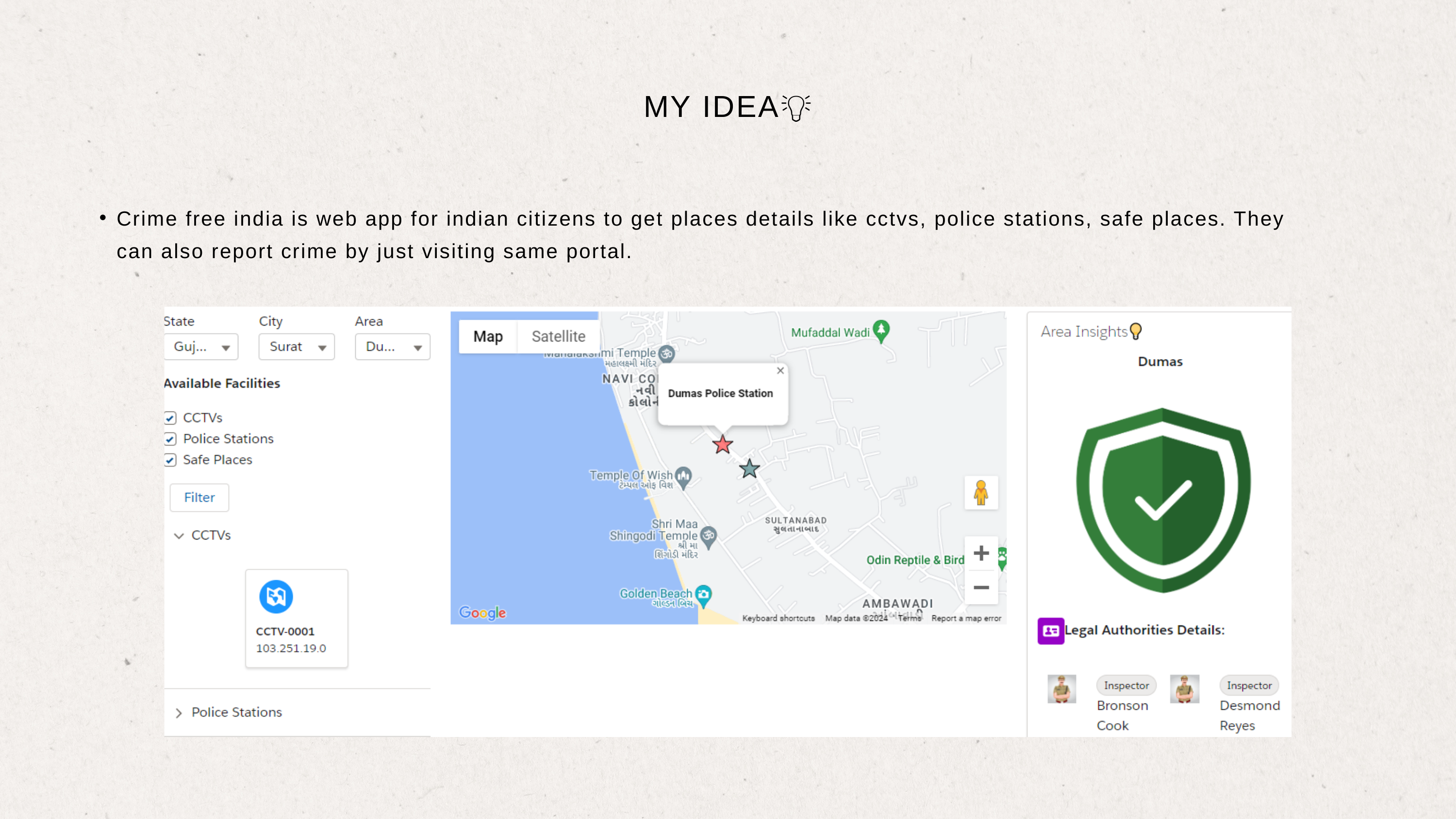

MY IDEA💡
Crime free india is web app for indian citizens to get places details like cctvs, police stations, safe places. They can also report crime by just visiting same portal.